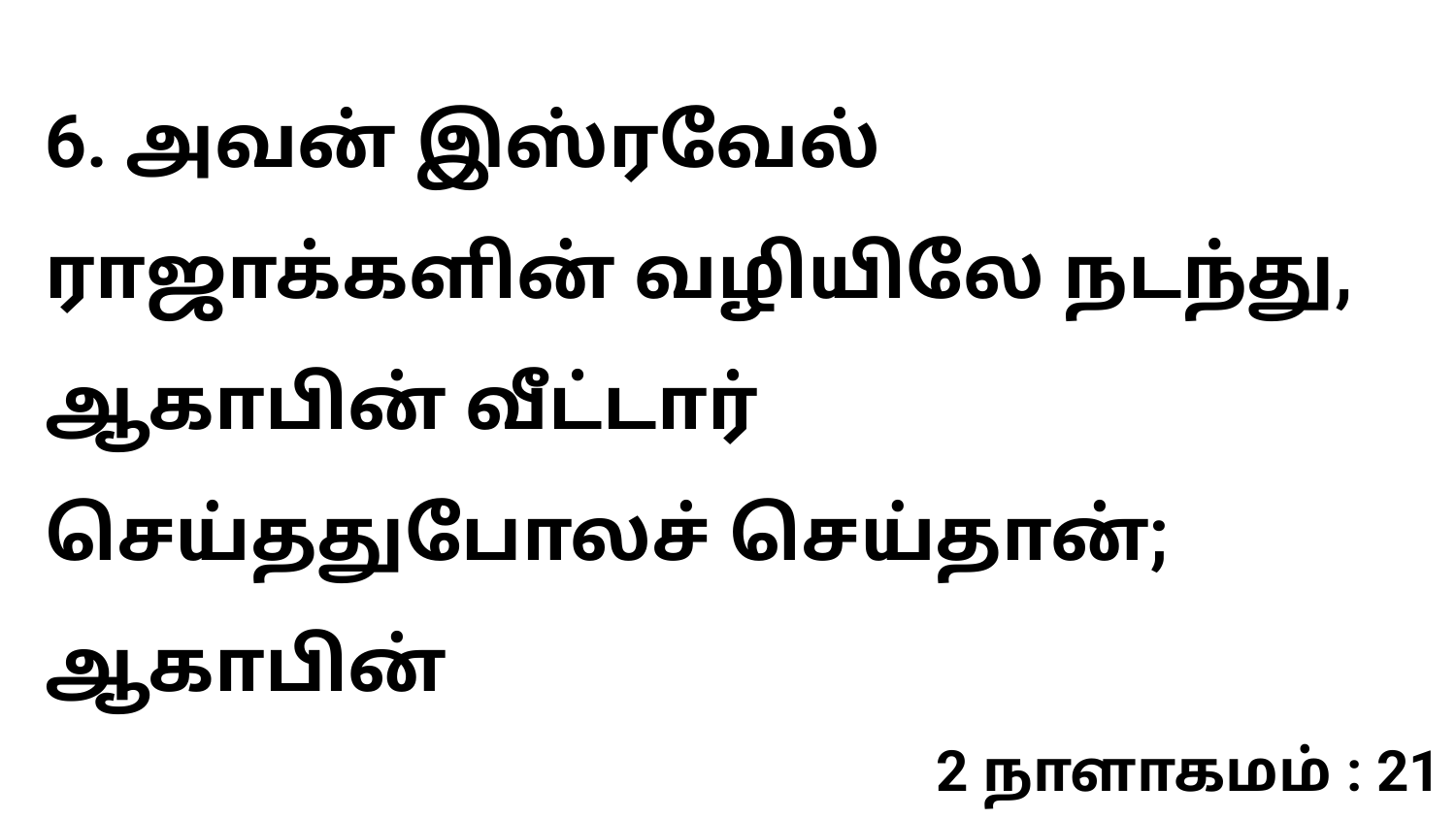

6. அவன் இஸ்ரவேல் ராஜாக்களின் வழியிலே நடந்து, ஆகாபின் வீட்டார் செய்ததுபோலச் செய்தான்; ஆகாபின்
2 நாளாகமம் : 21